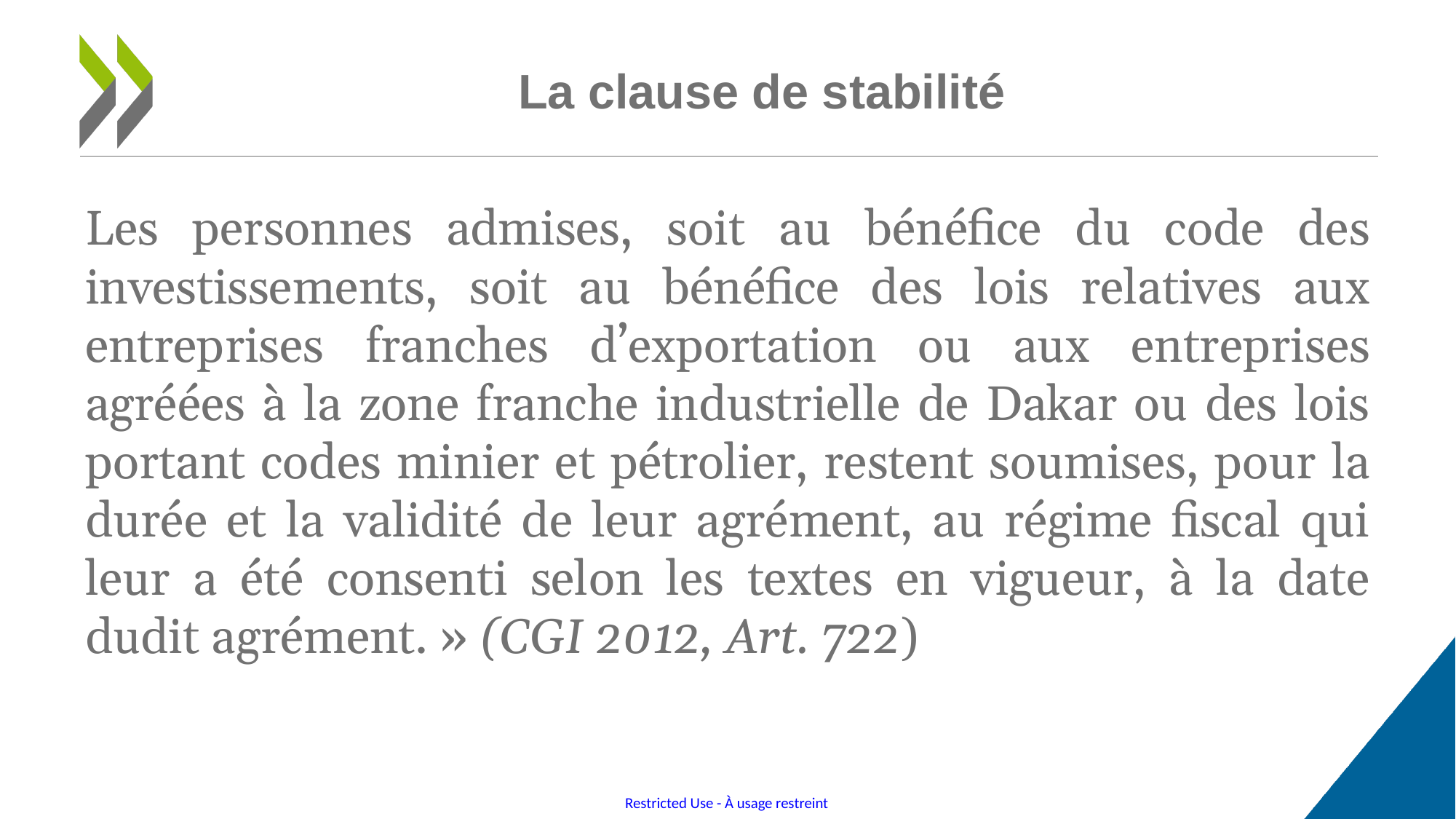

# La clause de stabilité
Les personnes admises, soit au bénéfice du code des investissements, soit au bénéfice des lois relatives aux entreprises franches d’exportation ou aux entreprises agréées à la zone franche industrielle de Dakar ou des lois portant codes minier et pétrolier, restent soumises, pour la durée et la validité de leur agrément, au régime fiscal qui leur a été consenti selon les textes en vigueur, à la date dudit agrément. » (CGI 2012, Art. 722)